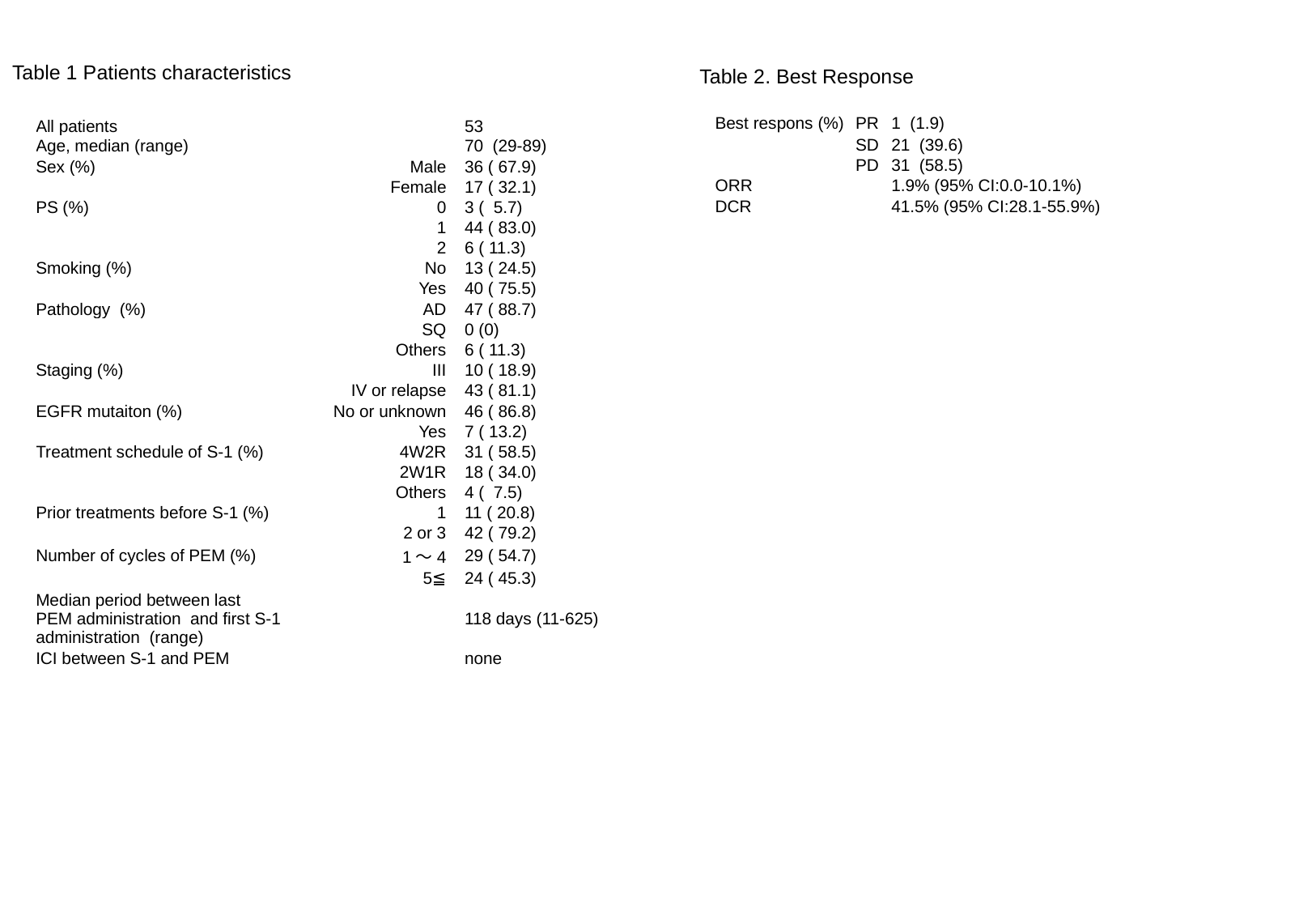

# Table 1 Patients characteristics
Table 2. Best Response
|  |  |  |  |  |
| --- | --- | --- | --- | --- |
| All patients |  |  |  | 53 |
| Age, median (range) |  |  |  | 70 (29-89) |
| Sex (%) |  | Male |  | 36 ( 67.9) |
|  |  | Female |  | 17 ( 32.1) |
| PS (%) |  | 0 |  | 3 (  5.7) |
|  |  | 1 |  | 44 ( 83.0) |
|  |  | 2 |  | 6 ( 11.3) |
| Smoking (%) |  | No |  | 13 ( 24.5) |
|  |  | Yes |  | 40 ( 75.5) |
| Pathology  (%) |  | AD |  | 47 ( 88.7) |
|  |  | SQ |  | 0 (0) |
|  |  | Others |  | 6 ( 11.3) |
| Staging (%) |  | III |  | 10 ( 18.9) |
|  |  | IV or relapse |  | 43 ( 81.1) |
| EGFR mutaiton (%) |  | No or unknown |  | 46 ( 86.8) |
|  |  | Yes |  | 7 ( 13.2) |
| Treatment schedule of S-1 (%) |  | 4W2R |  | 31 ( 58.5) |
|  |  | 2W1R |  | 18 ( 34.0) |
|  |  | Others |  | 4 (  7.5) |
| Prior treatments before S-1 (%) |  | 1 |  | 11 ( 20.8) |
|  |  | 2 or 3 |  | 42 ( 79.2) |
| Number of cycles of PEM (%) |  | 1〜4 |  | 29 ( 54.7) |
|  |  | 5≦ |  | 24 ( 45.3) |
| Median period between last PEM administration and first S-1 administration (range) |  |  |  | 118 days (11-625) |
| ICI between S-1 and PEM |  |  |  | none |
|  |  |  |  |  |
|  |  |  |  |  |
|  |  |  |  |  |
| Best respons (%) |  | PR |  | 1 (1.9) |
| --- | --- | --- | --- | --- |
|  |  | SD |  | 21 (39.6) |
|  |  | PD |  | 31 (58.5) |
| ORR |  |  |  | 1.9% (95% CI:0.0-10.1%) |
| DCR |  |  |  | 41.5% (95% CI:28.1-55.9%) |